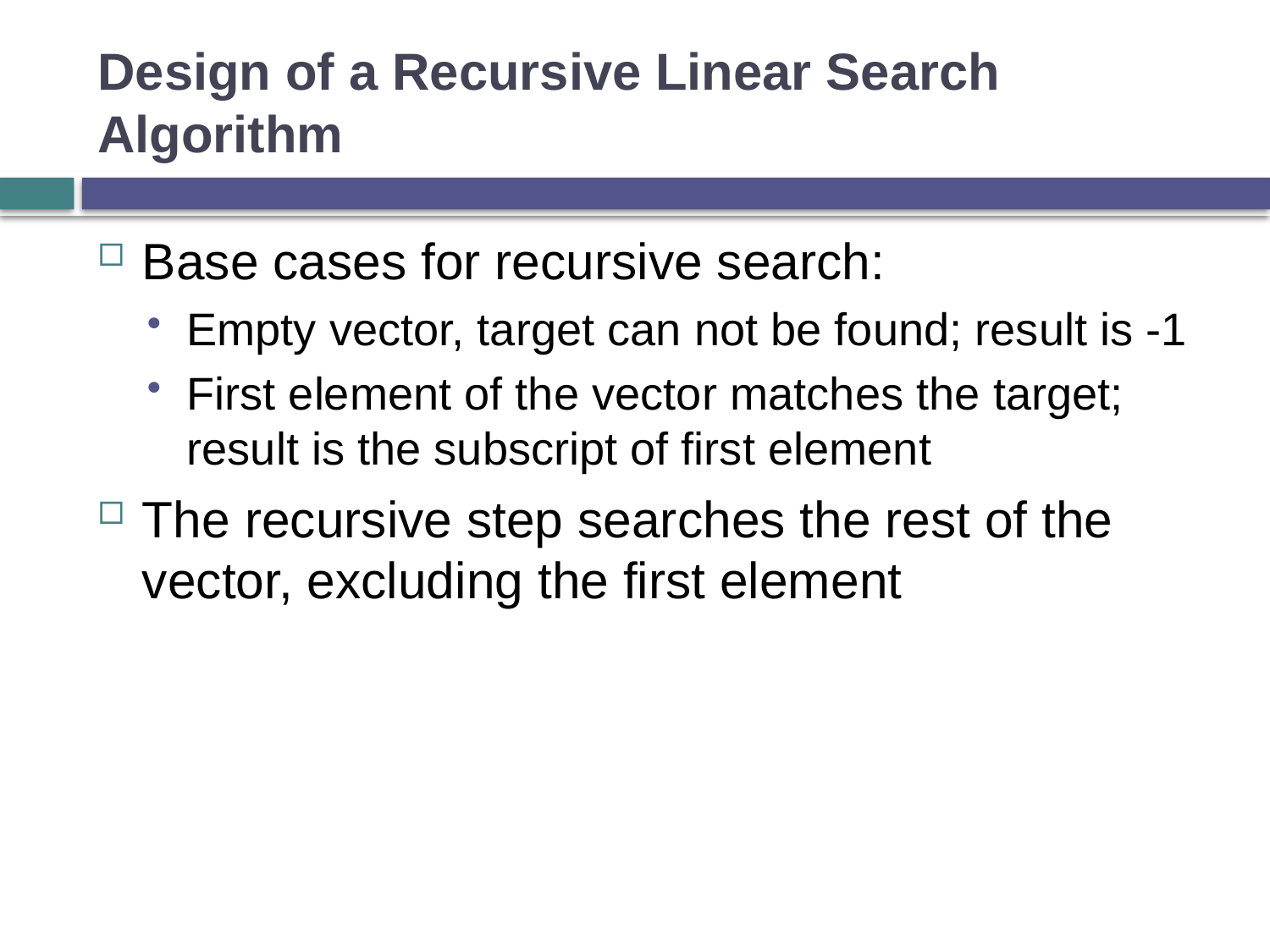

# Design of a Recursive Linear Search Algorithm
Base cases for recursive search:
Empty vector, target can not be found; result is -1
First element of the vector matches the target; result is the subscript of first element
The recursive step searches the rest of the vector, excluding the first element